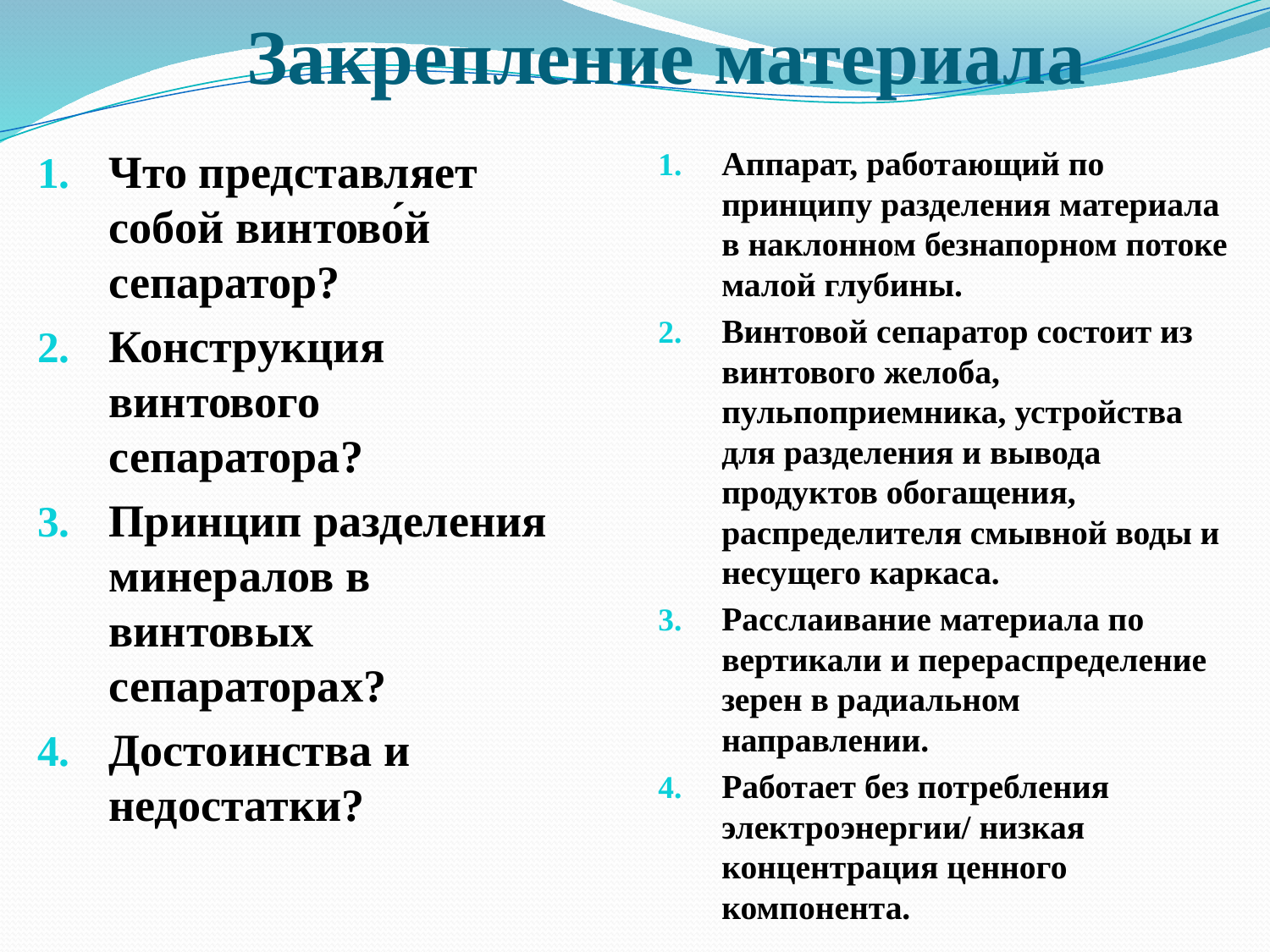

# Закрепление материала
Что представляет собой винтово́й сепаратор?
Конструкция винтового сепаратора?
Принцип разделения минералов в винтовых сепараторах?
Достоинства и недостатки?
Аппарат, работающий по принципу разделения материала в наклонном безнапорном потоке малой глубины.
Винтовой сепаратор состоит из винтового желоба, пульпоприемника, устройства для разделения и вывода продуктов обогащения, распределителя смывной воды и несущего каркаса.
Расслаивание материала по вертикали и перераспределение зерен в радиальном направлении.
Работает без потребления электроэнергии/ низкая концентрация ценного компонента.